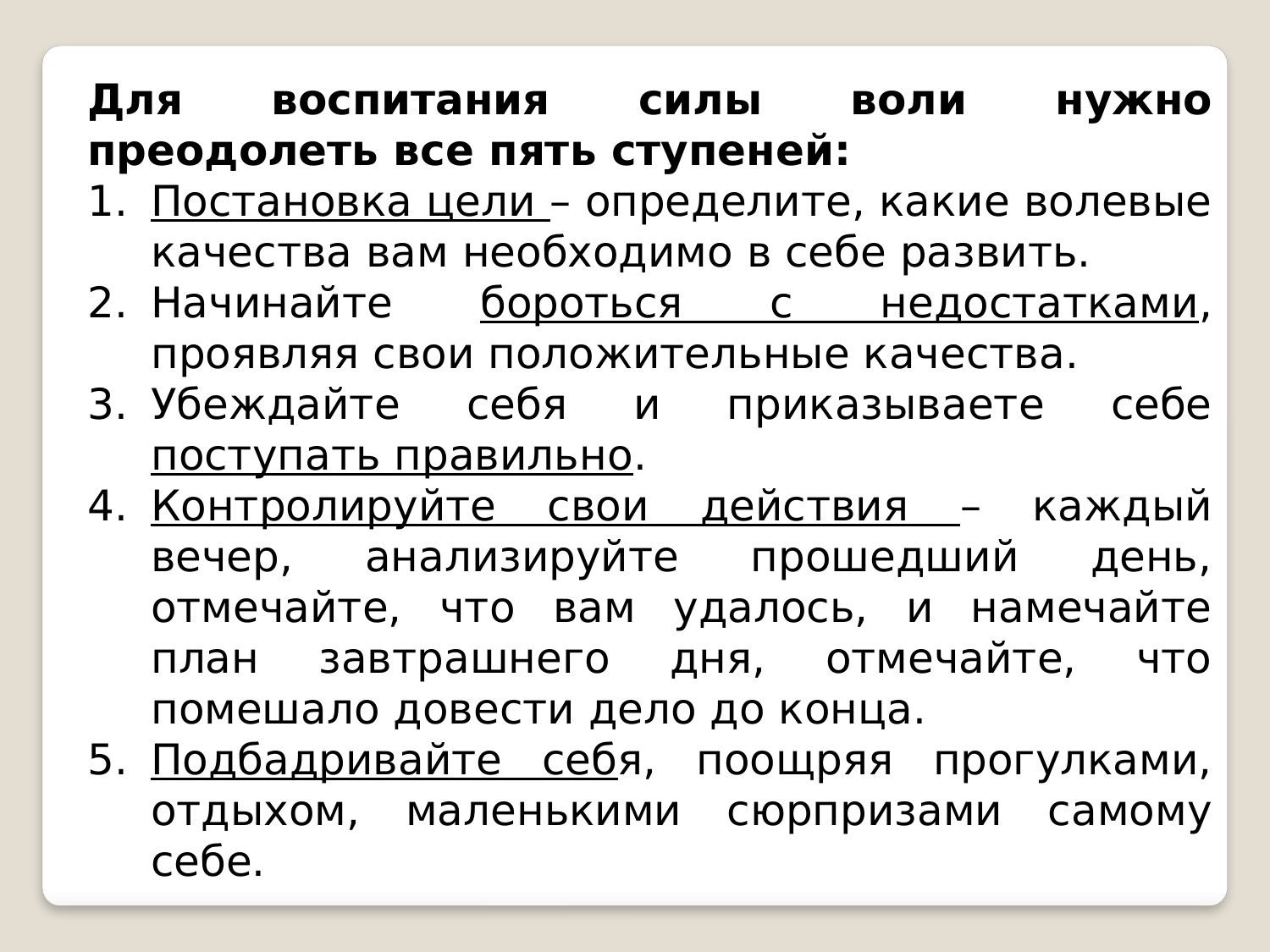

Для воспитания силы воли нужно преодолеть все пять ступеней:
Постановка цели – определите, какие волевые качества вам необходимо в себе развить.
Начинайте бороться с недостатками, проявляя свои положительные качества.
Убеждайте себя и приказываете себе поступать правильно.
Контролируйте свои действия – каждый вечер, анализируйте прошедший день, отмечайте, что вам удалось, и намечайте план завтрашнего дня, отмечайте, что помешало довести дело до конца.
Подбадривайте себя, поощряя прогулками, отдыхом, маленькими сюрпризами самому себе.